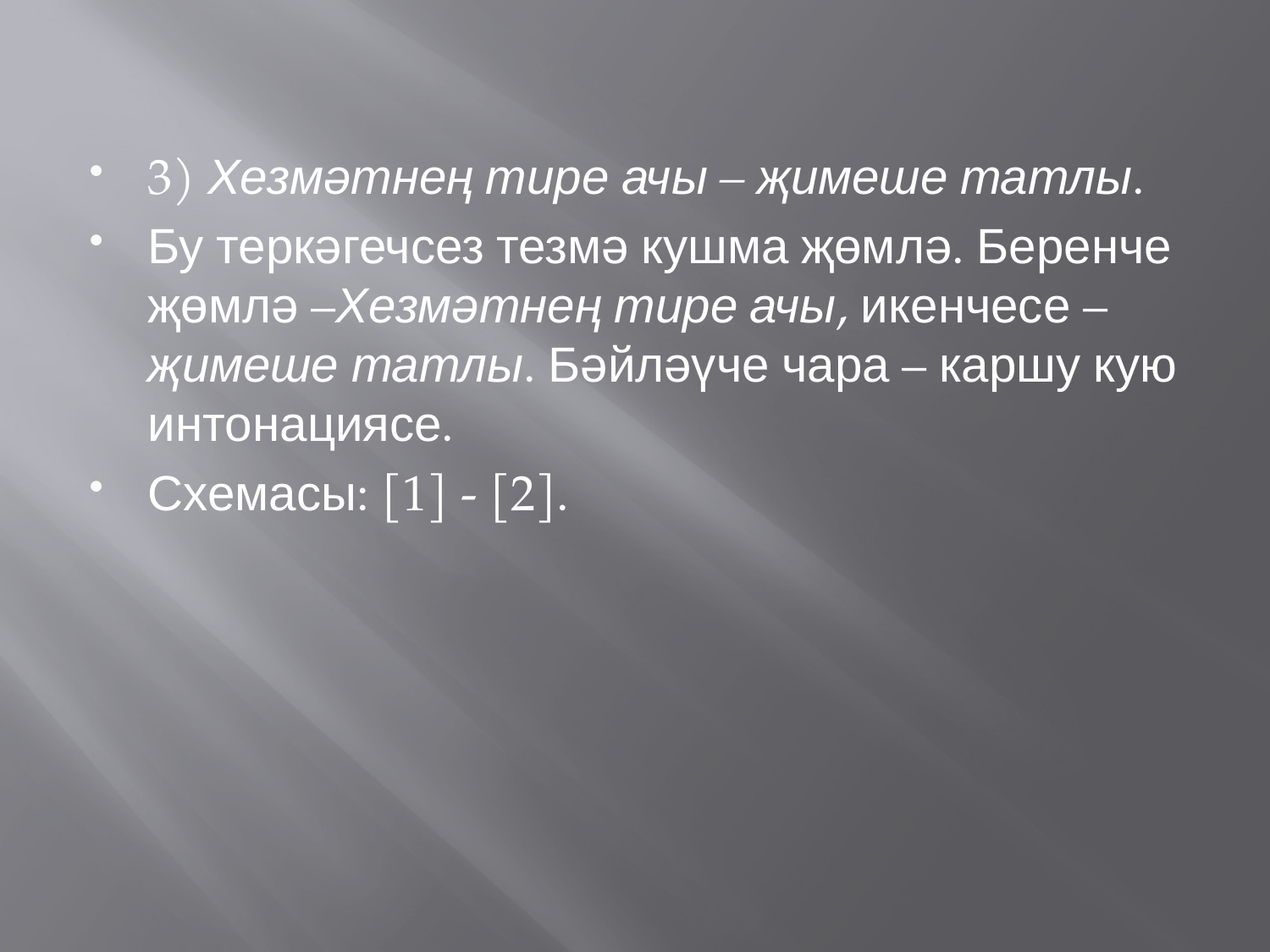

#
3) Хезмәтнең тире ачы – җимеше татлы.
Бу теркәгечсез тезмә кушма җөмлә. Беренче җөмлә –Хезмәтнең тире ачы, икенчесе – җимеше татлы. Бәйләүче чара – каршу кую интонациясе.
Схемасы: [1] - [2].